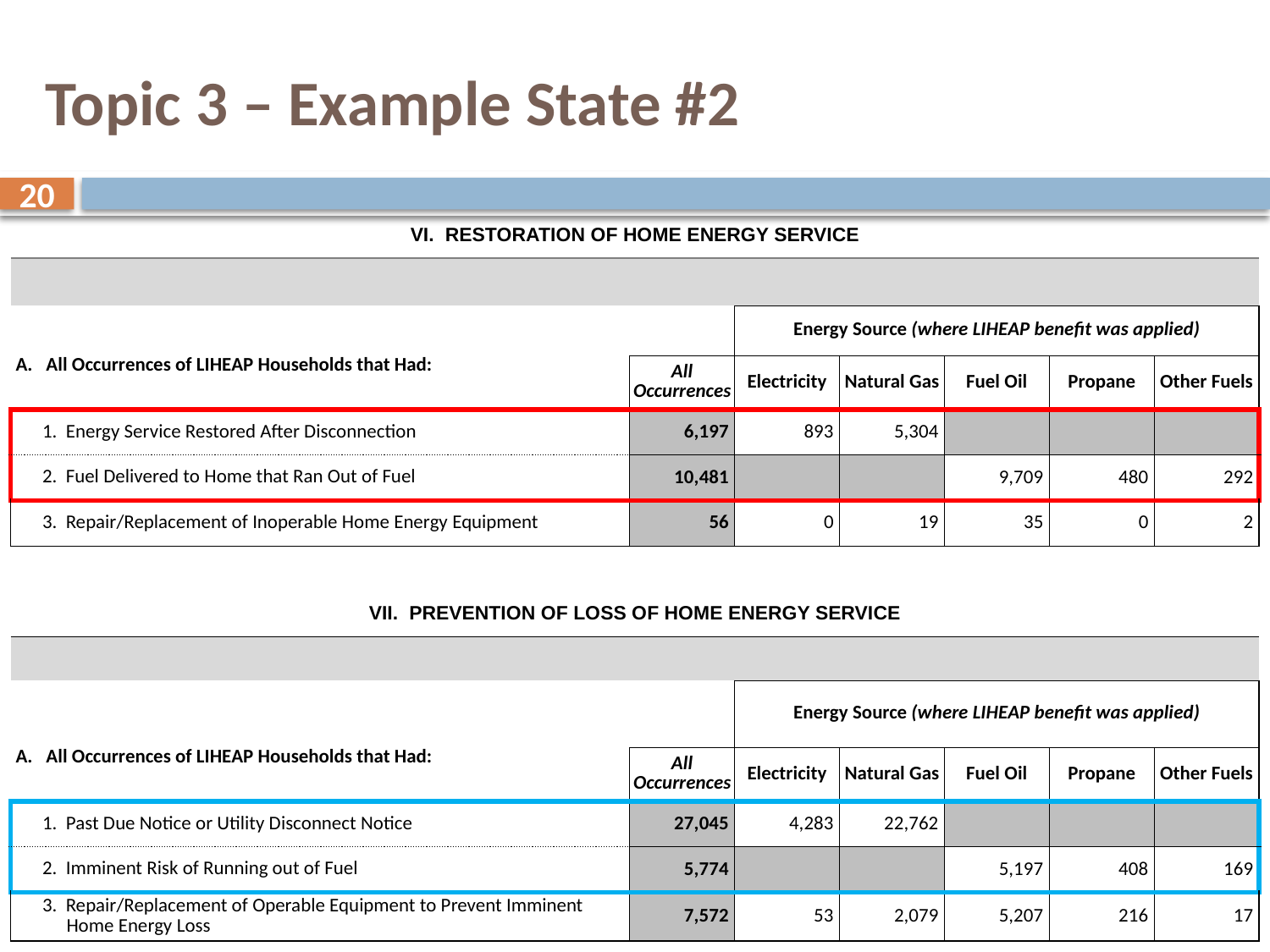

# Topic 3 – Example State #2
20
| VI. RESTORATION OF HOME ENERGY SERVICE |  |  |  |  |  |  |
| --- | --- | --- | --- | --- | --- | --- |
|  |  |  |  |  |  |  |
|  |  | Energy Source (where LIHEAP benefit was applied) |  |  |  |  |
| A. All Occurrences of LIHEAP Households that Had: | All Occurrences | Electricity | Natural Gas | Fuel Oil | Propane | Other Fuels |
| 1. Energy Service Restored After Disconnection | 6,197 | 893 | 5,304 |  |  |  |
| 2. Fuel Delivered to Home that Ran Out of Fuel | 10,481 |  |  | 9,709 | 480 | 292 |
| 3. Repair/Replacement of Inoperable Home Energy Equipment | 56 | 0 | 19 | 35 | 0 | 2 |
|  |  |  |  |  |  |  |
| VII. PREVENTION OF LOSS OF HOME ENERGY SERVICE |  |  |  |  |  |  |
|  |  |  |  |  |  |  |
|  |  | Energy Source (where LIHEAP benefit was applied) |  |  |  |  |
| A. All Occurrences of LIHEAP Households that Had: | All Occurrences | Electricity | Natural Gas | Fuel Oil | Propane | Other Fuels |
| 1. Past Due Notice or Utility Disconnect Notice | 27,045 | 4,283 | 22,762 |  |  |  |
| 2. Imminent Risk of Running out of Fuel | 5,774 |  |  | 5,197 | 408 | 169 |
| 3. Repair/Replacement of Operable Equipment to Prevent Imminent Home Energy Loss | 7,572 | 53 | 2,079 | 5,207 | 216 | 17 |